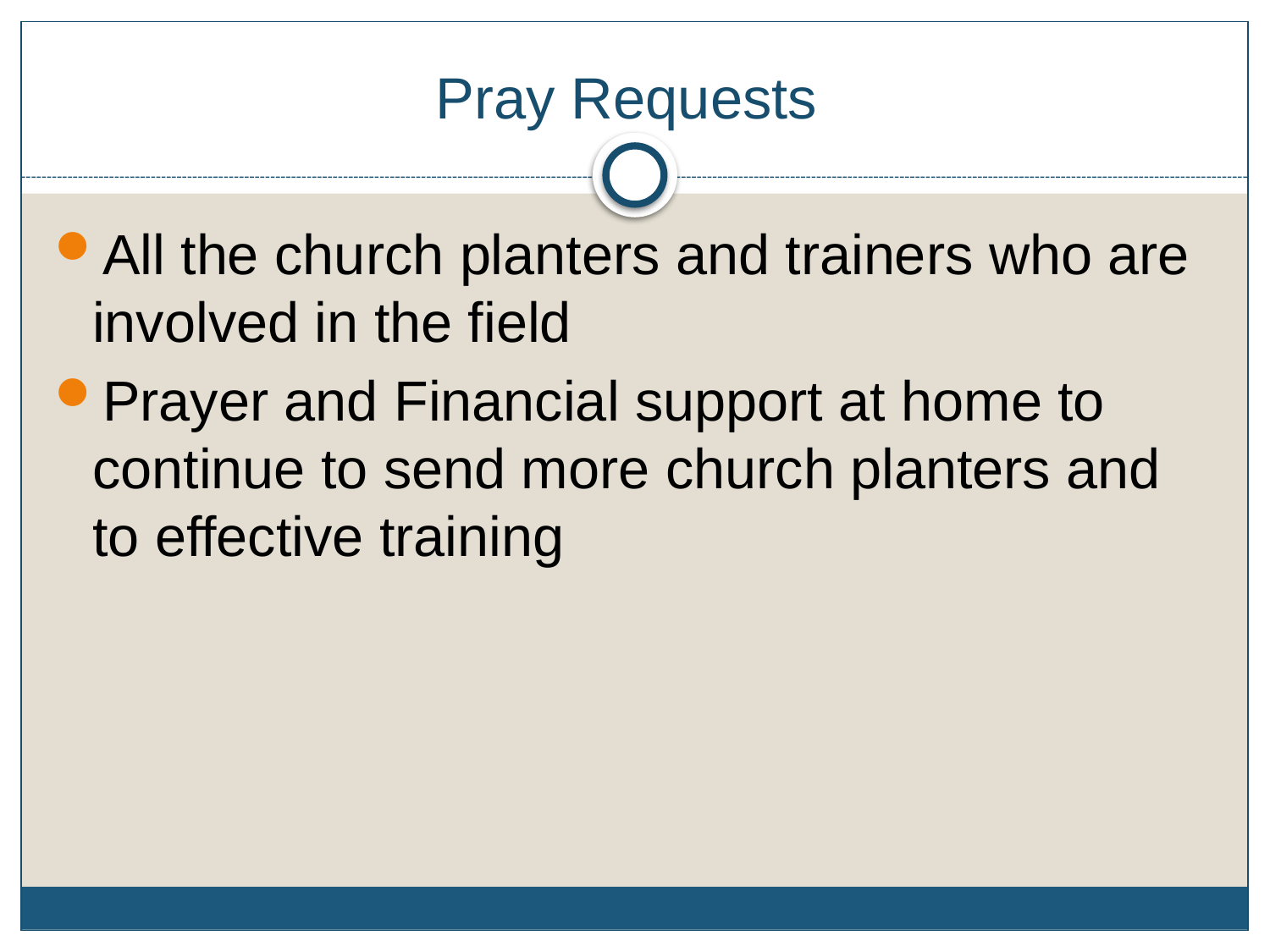

# Pray Requests
All the church planters and trainers who are involved in the field
Prayer and Financial support at home to continue to send more church planters and to effective training